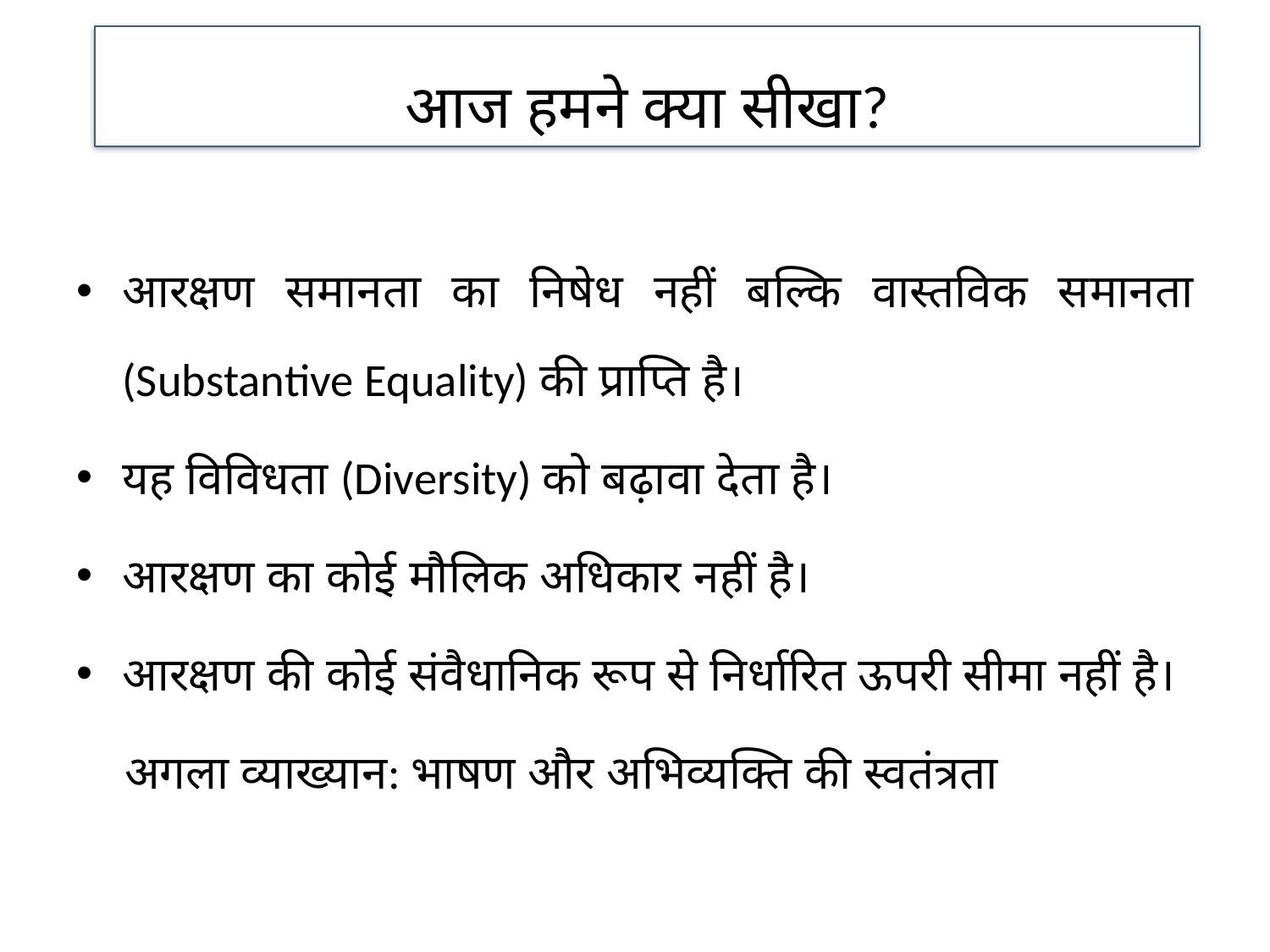

आज हमने क्या सीखा?
आरक्षण समानता का निषेध नहीं बल्कि वास्तविक समानता (Substantive Equality) की प्राप्ति है।
यह विविधता (Diversity) को बढ़ावा देता है।
आरक्षण का कोई मौलिक अधिकार नहीं है।
आरक्षण की कोई संवैधानिक रूप से निर्धारित ऊपरी सीमा नहीं है।
    अगला व्याख्यान: भाषण और अभिव्यक्ति की स्वतंत्रता